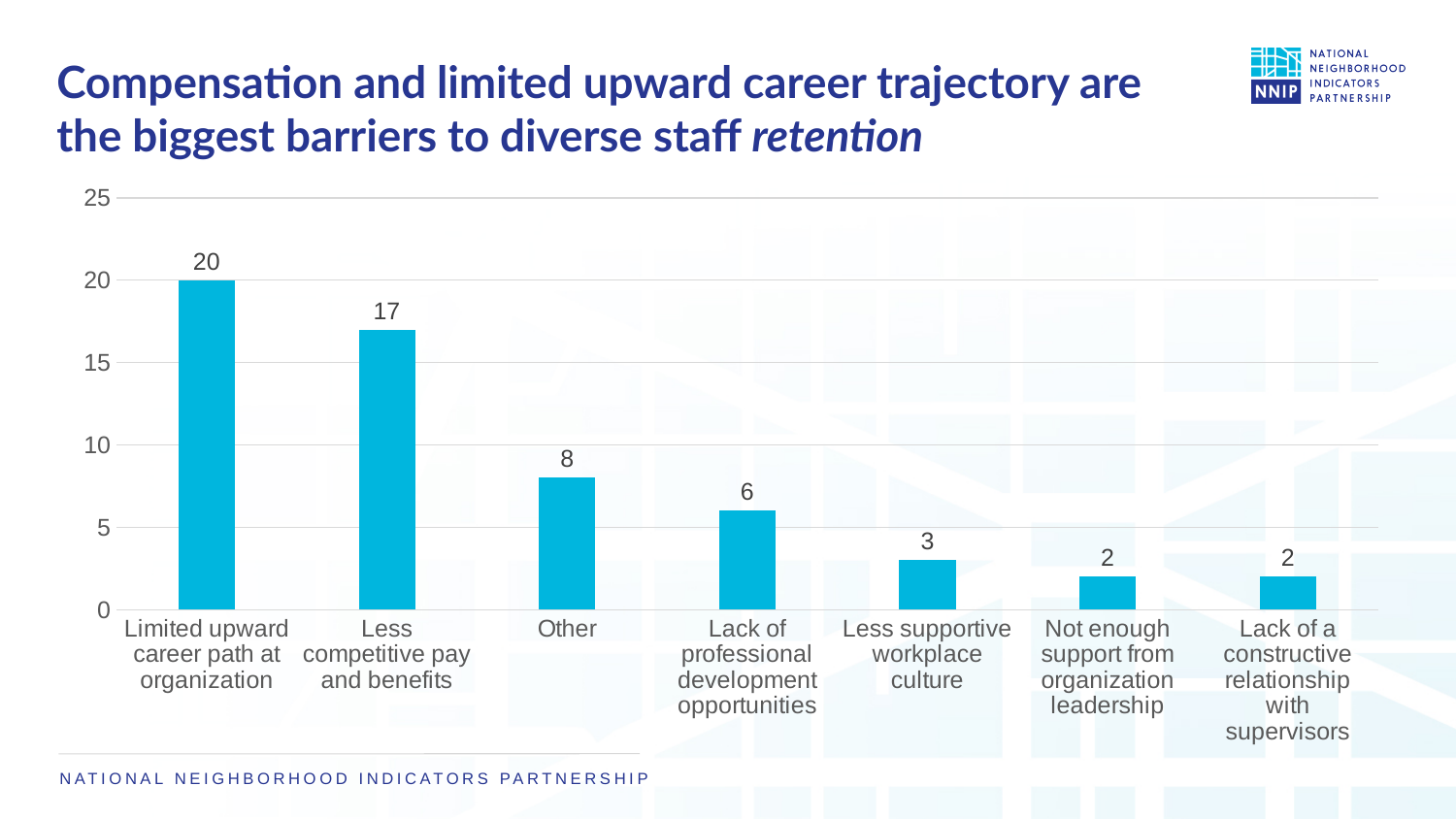

# Compensation and limited upward career trajectory are the biggest barriers to diverse staff retention

### Chart

| Category | Count |
|---|---|
| Limited upward career path at organization | 20.0 |
| Less competitive pay and benefits | 17.0 |
| Other | 8.0 |
| Lack of professional development opportunities | 6.0 |
| Less supportive workplace culture | 3.0 |
| Not enough support from organization leadership | 2.0 |
| Lack of a constructive relationship with supervisors | 2.0 |